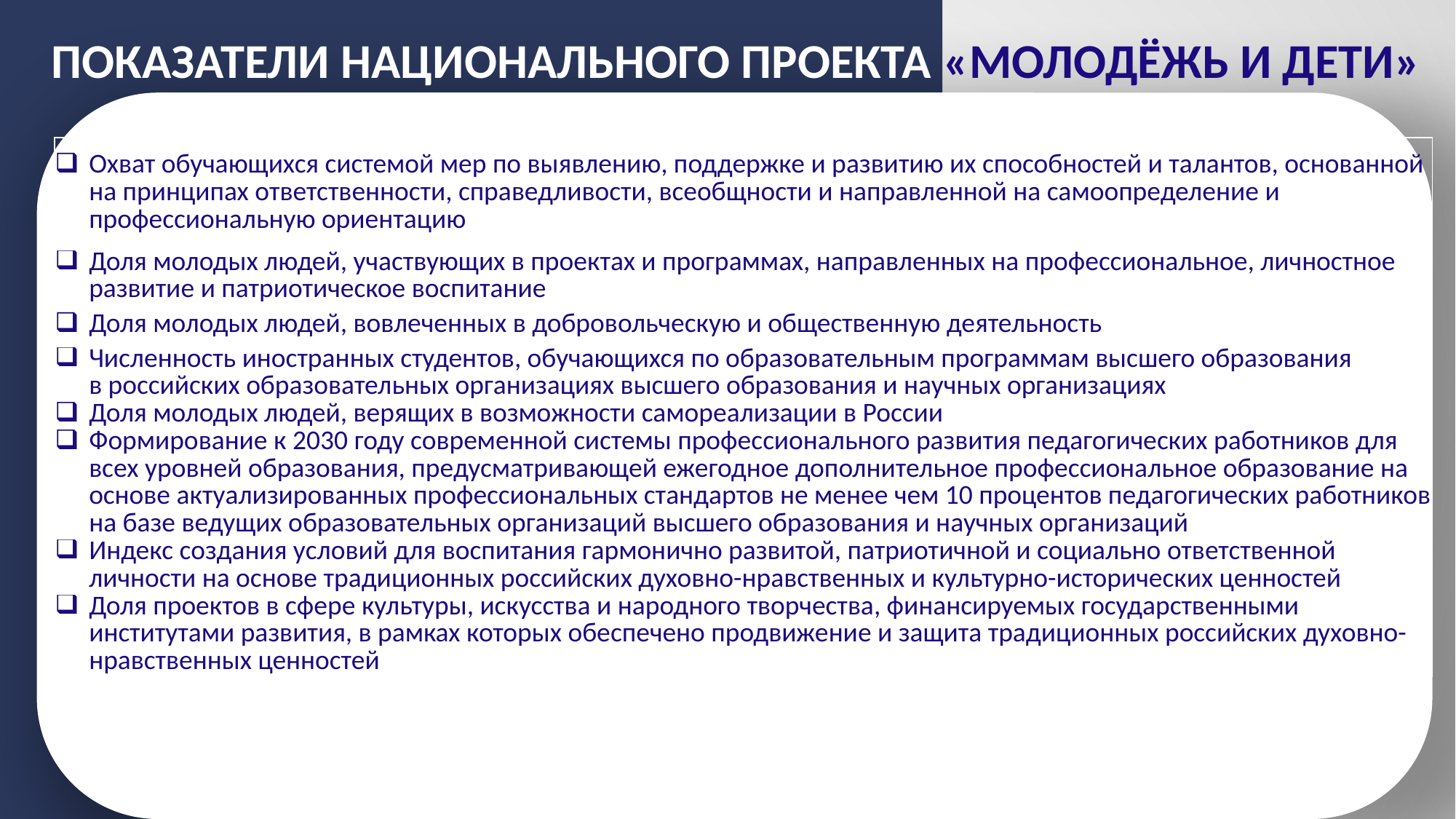

# ПОКАЗАТЕЛИ НАЦИОНАЛЬНОГО ПРОЕКТА «МОЛОДЁЖЬ И ДЕТИ»

| Охват обучающихся системой мер по выявлению, поддержке и развитию их способностей и талантов, основанной на принципах ответственности, справедливости, всеобщности и направленной на самоопределение и профессиональную ориентацию |
| --- |
| Доля молодых людей, участвующих в проектах и программах, направленных на профессиональное, личностное развитие и патриотическое воспитание |
| Доля молодых людей, вовлеченных в добровольческую и общественную деятельность |
| Численность иностранных студентов, обучающихся по образовательным программам высшего образования в российских образовательных организациях высшего образования и научных организациях |
| Доля молодых людей, верящих в возможности самореализации в России |
| Формирование к 2030 году современной системы профессионального развития педагогических работников для всех уровней образования, предусматривающей ежегодное дополнительное профессиональное образование на основе актуализированных профессиональных стандартов не менее чем 10 процентов педагогических работников на базе ведущих образовательных организаций высшего образования и научных организаций |
| Индекс создания условий для воспитания гармонично развитой, патриотичной и социально ответственной личности на основе традиционных российских духовно-нравственных и культурно-исторических ценностей |
| Доля проектов в сфере культуры, искусства и народного творчества, финансируемых государственными институтами развития, в рамках которых обеспечено продвижение и защита традиционных российских духовно-нравственных ценностей |